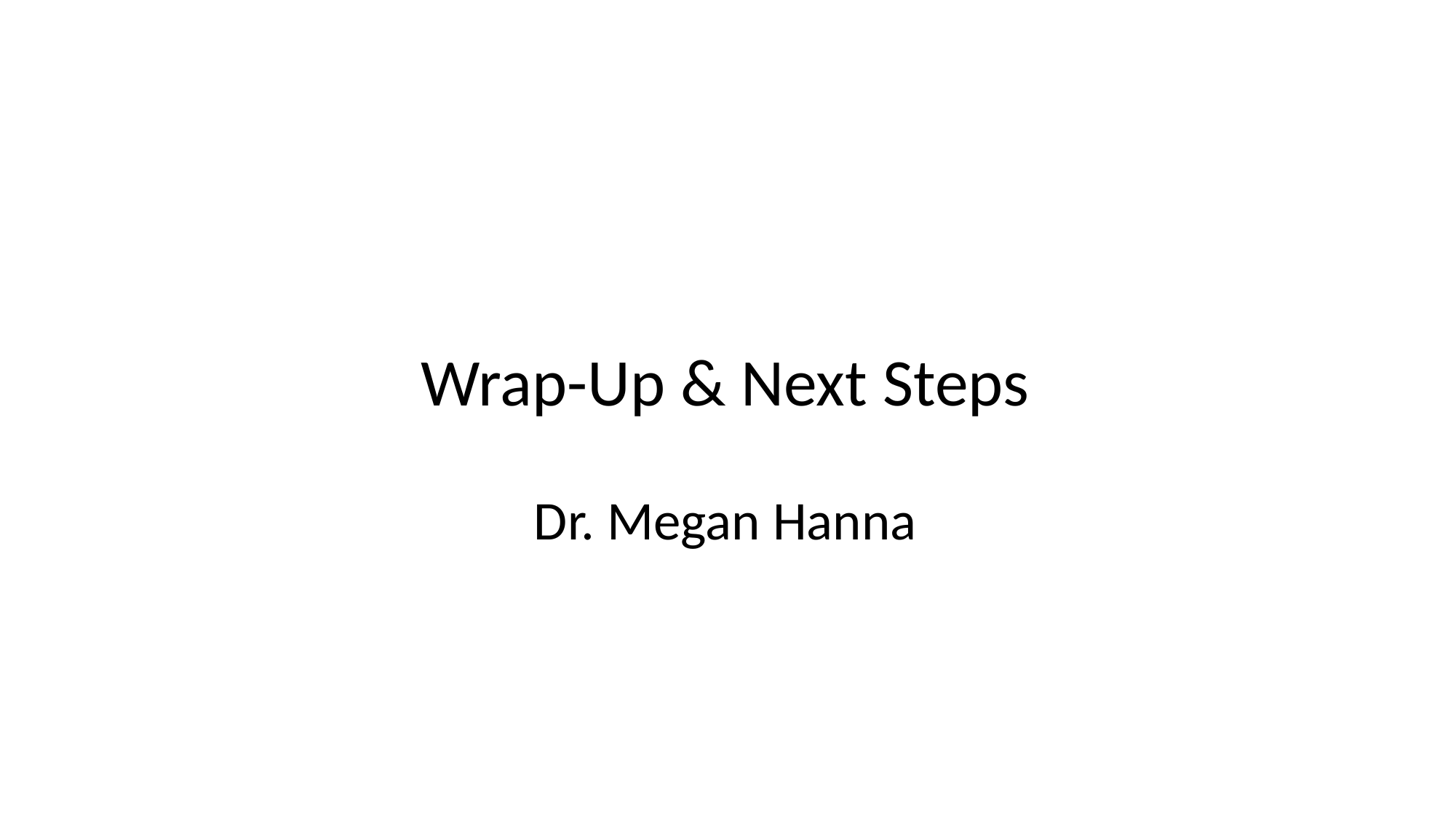

# Wrap-Up & Next Steps Dr. Megan Hanna